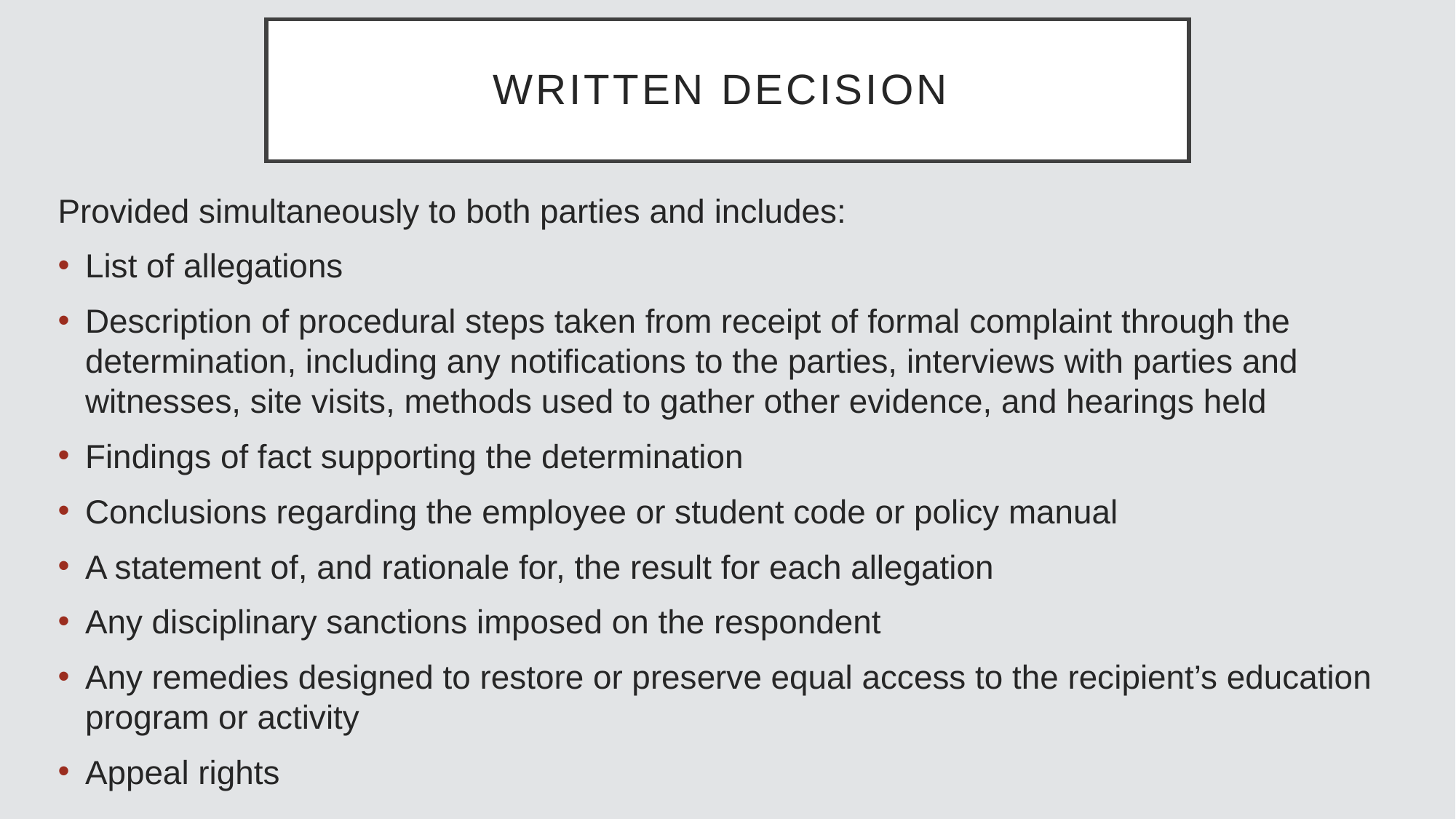

# Written decision
Provided simultaneously to both parties and includes:
List of allegations
Description of procedural steps taken from receipt of formal complaint through the determination, including any notifications to the parties, interviews with parties and witnesses, site visits, methods used to gather other evidence, and hearings held
Findings of fact supporting the determination
Conclusions regarding the employee or student code or policy manual
A statement of, and rationale for, the result for each allegation
Any disciplinary sanctions imposed on the respondent
Any remedies designed to restore or preserve equal access to the recipient’s education program or activity
Appeal rights